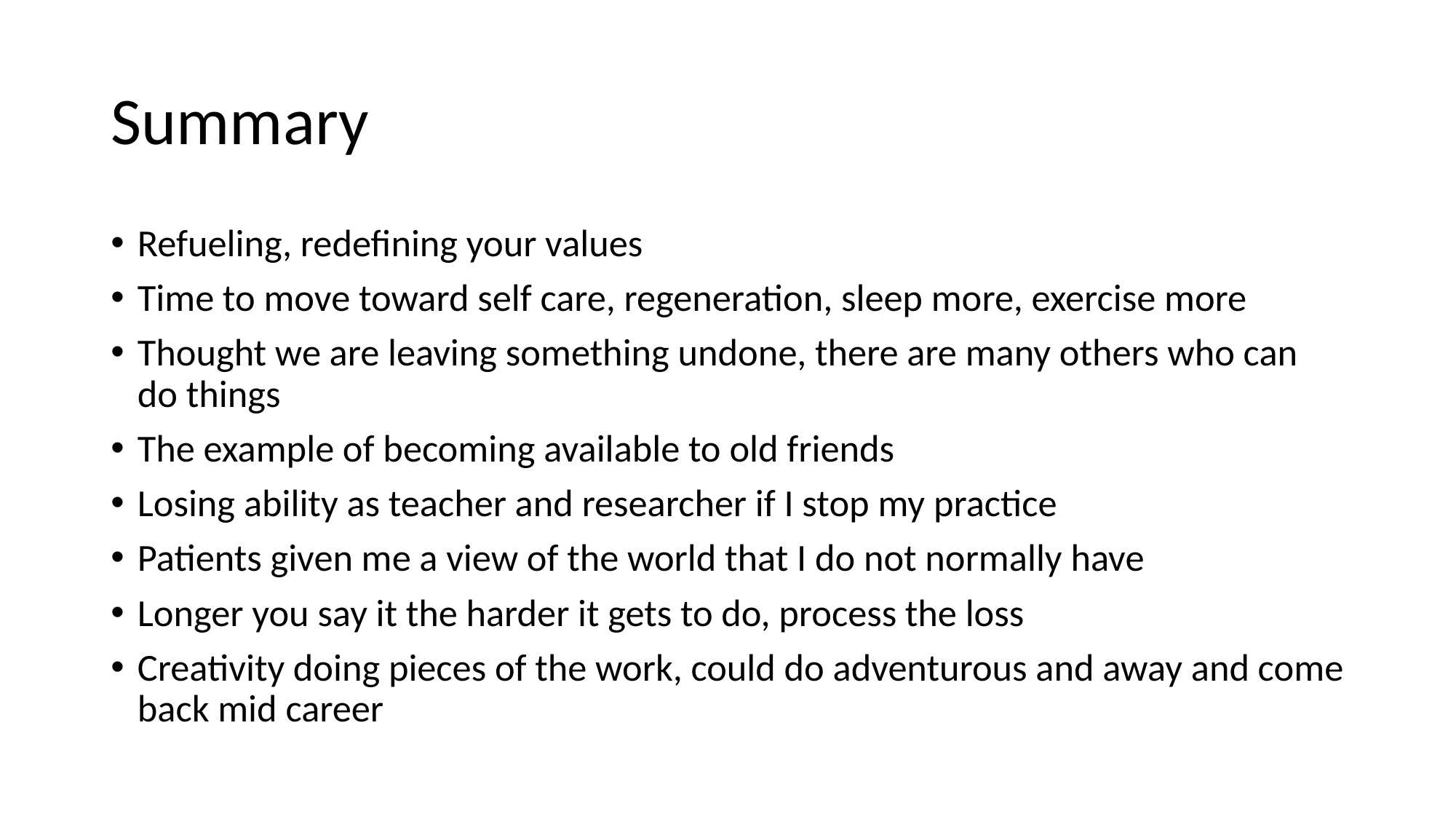

# Summary
Refueling, redefining your values
Time to move toward self care, regeneration, sleep more, exercise more
Thought we are leaving something undone, there are many others who can do things
The example of becoming available to old friends
Losing ability as teacher and researcher if I stop my practice
Patients given me a view of the world that I do not normally have
Longer you say it the harder it gets to do, process the loss
Creativity doing pieces of the work, could do adventurous and away and come back mid career